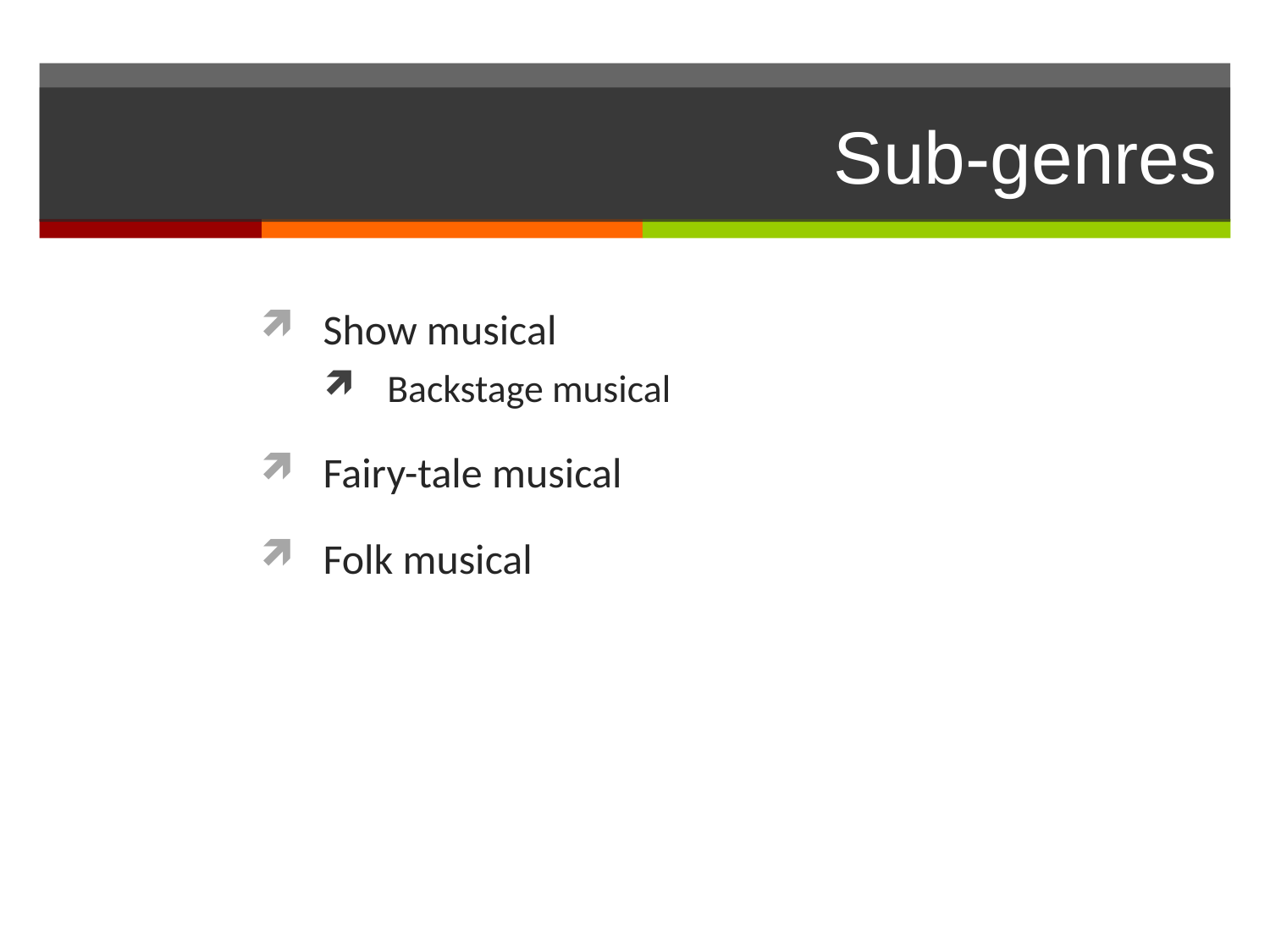

# Sub-genres
Show musical
Backstage musical
Fairy-tale musical
Folk musical